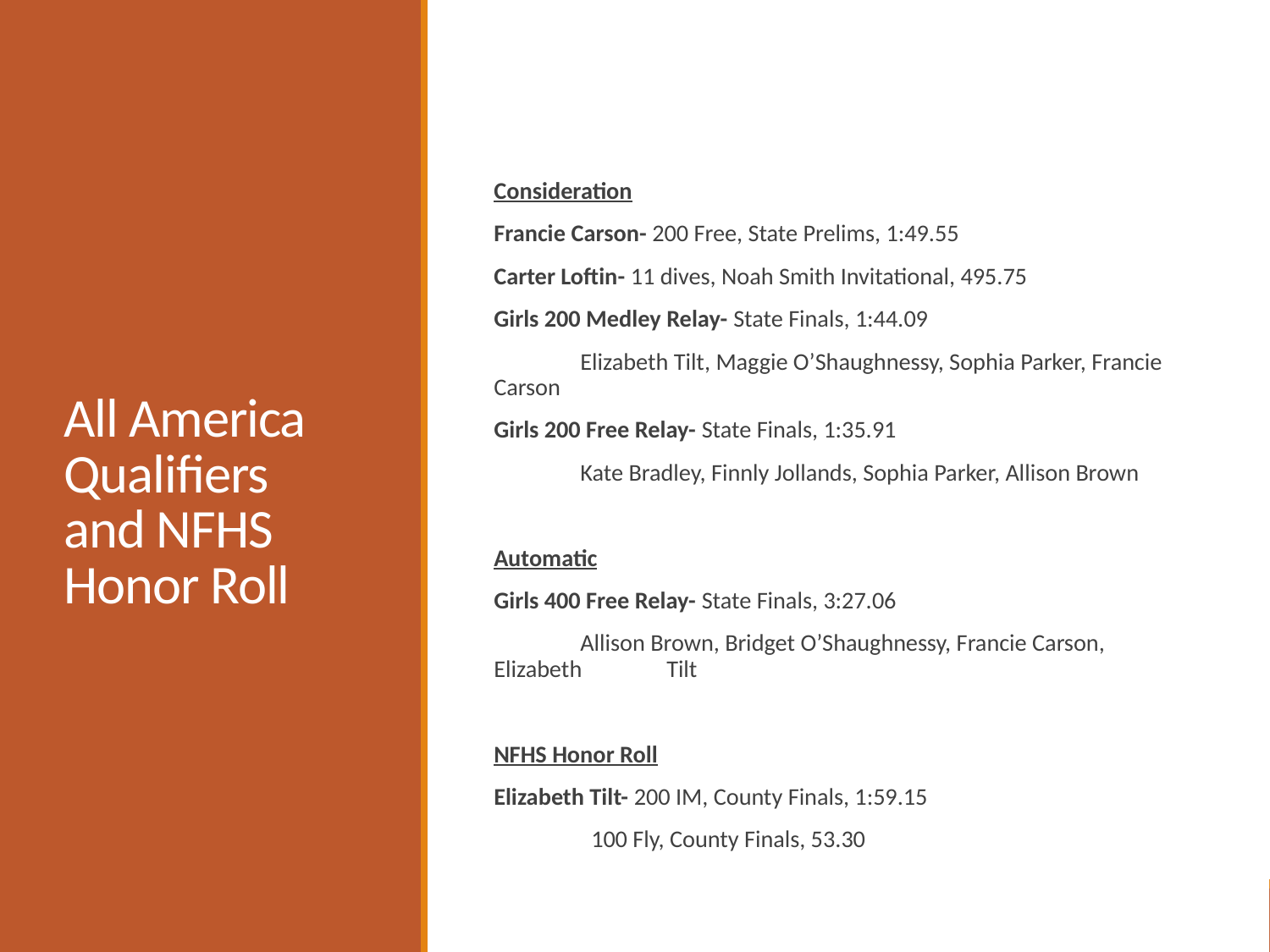

# All America Qualifiers and NFHS Honor Roll

Consideration
Francie Carson- 200 Free, State Prelims, 1:49.55
Carter Loftin- 11 dives, Noah Smith Invitational, 495.75
Girls 200 Medley Relay- State Finals, 1:44.09
	Elizabeth Tilt, Maggie O’Shaughnessy, Sophia Parker, Francie	Carson
Girls 200 Free Relay- State Finals, 1:35.91
	Kate Bradley, Finnly Jollands, Sophia Parker, Allison Brown

Automatic
Girls 400 Free Relay- State Finals, 3:27.06
	Allison Brown, Bridget O’Shaughnessy, Francie Carson,	Elizabeth	Tilt

NFHS Honor Roll
Elizabeth Tilt- 200 IM, County Finals, 1:59.15
	  100 Fly, County Finals, 53.30